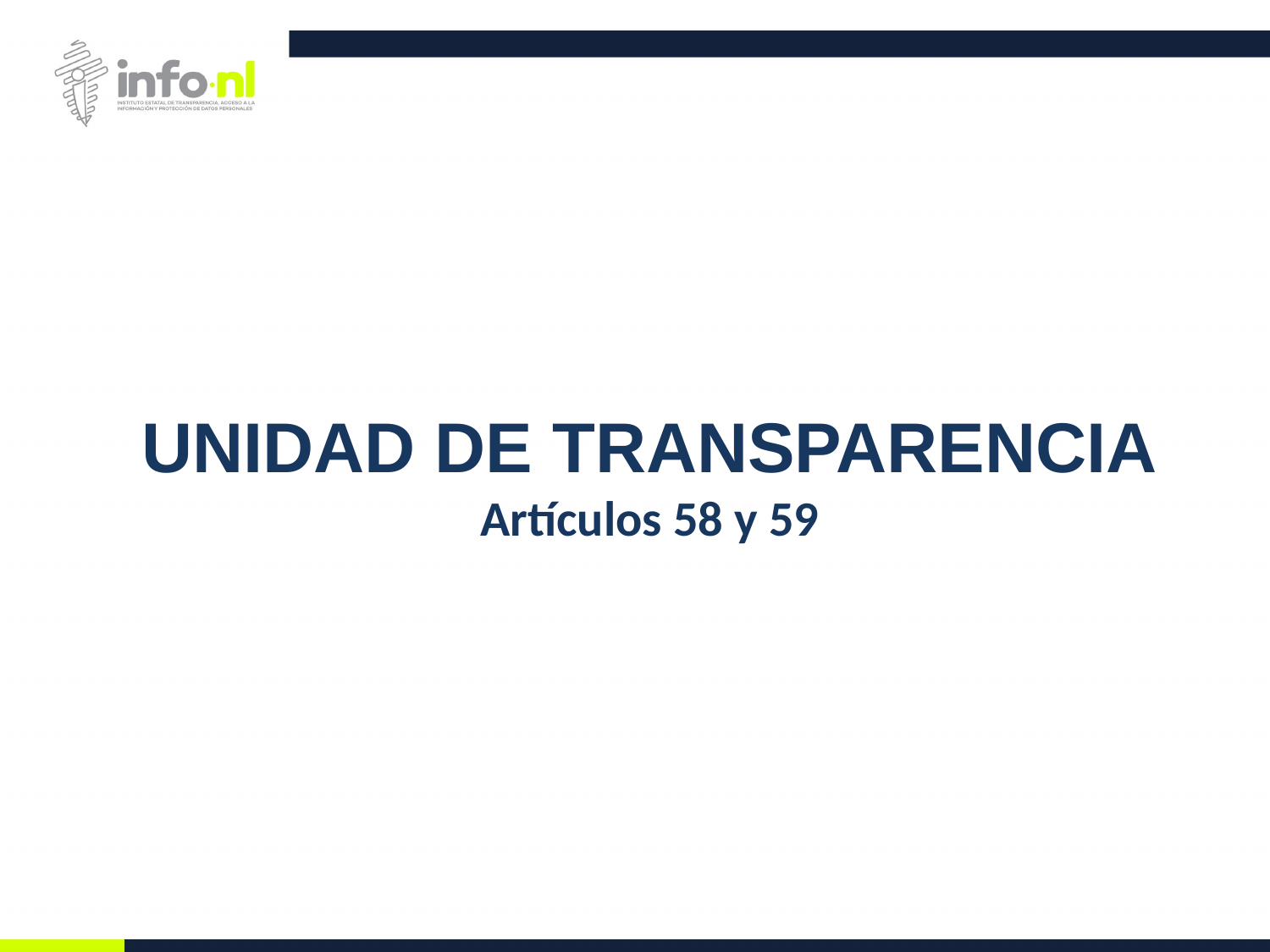

# UNIDAD DE TRANSPARENCIA Artículos 58 y 59